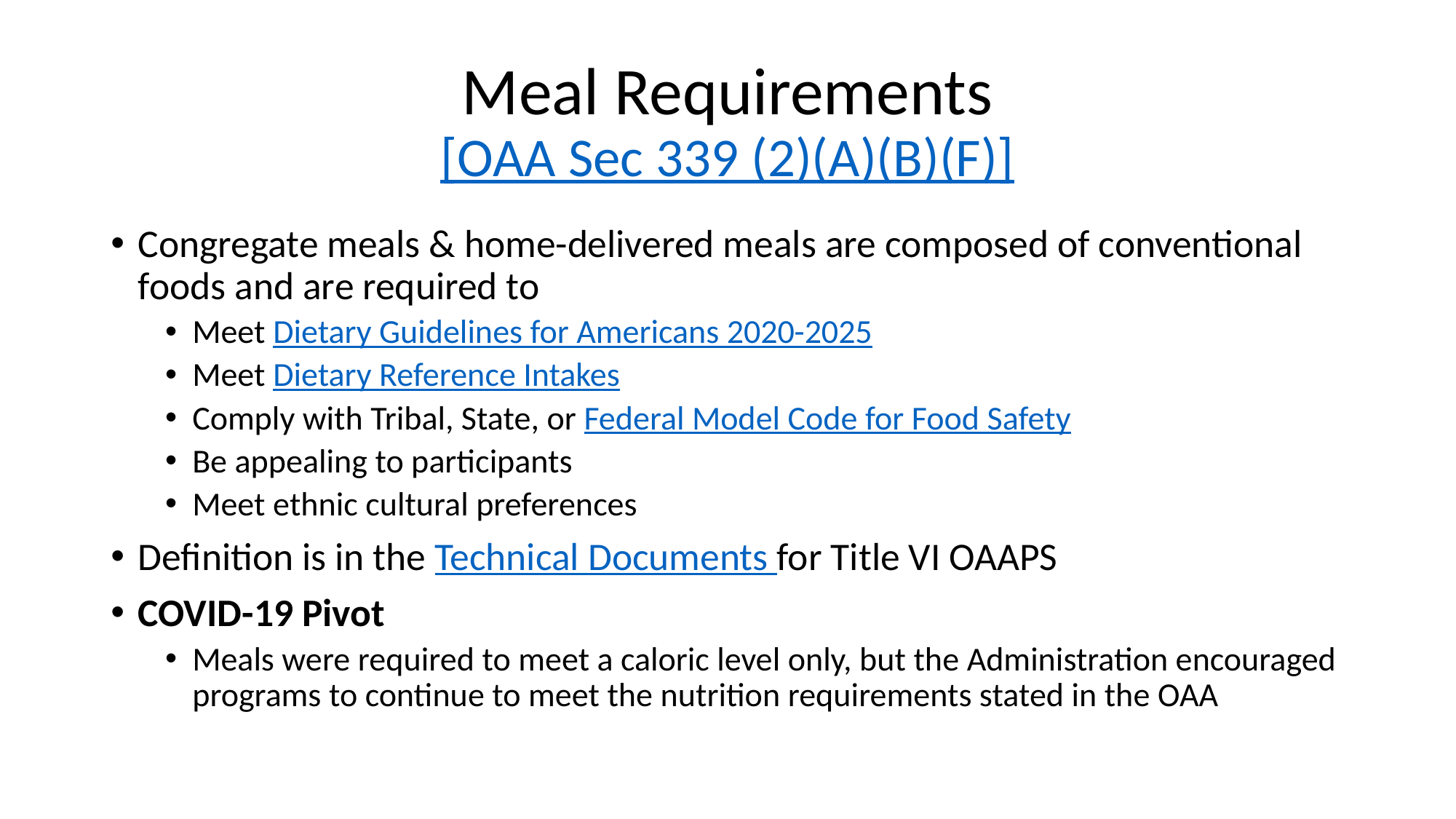

# Meal Requirements [OAA Sec 339 (2)(A)(B)(F)]
Congregate meals & home-delivered meals are composed of conventional foods and are required to
Meet Dietary Guidelines for Americans 2020-2025
Meet Dietary Reference Intakes
Comply with Tribal, State, or Federal Model Code for Food Safety
Be appealing to participants
Meet ethnic cultural preferences
Definition is in the Technical Documents for Title VI OAAPS
COVID-19 Pivot
Meals were required to meet a caloric level only, but the Administration encouraged programs to continue to meet the nutrition requirements stated in the OAA